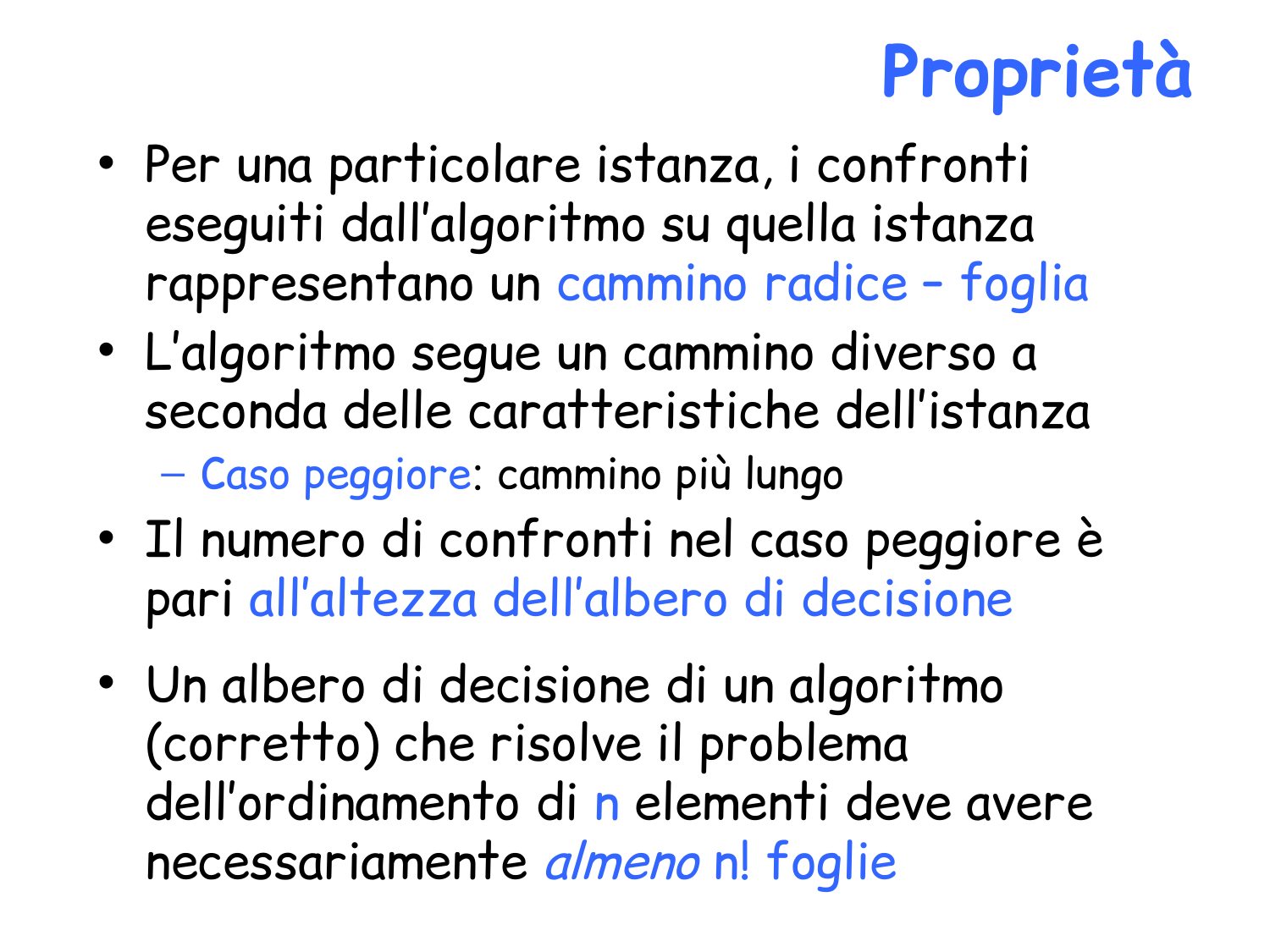

Proprietà
Per una particolare istanza, i confronti eseguiti dall’algoritmo su quella istanza rappresentano un cammino radice – foglia
L’algoritmo segue un cammino diverso a seconda delle caratteristiche dell’istanza
Caso peggiore: cammino più lungo
Il numero di confronti nel caso peggiore è pari all’altezza dell’albero di decisione

Un albero di decisione di un algoritmo (corretto) che risolve il problema dell’ordinamento di n elementi deve avere necessariamente almeno n! foglie